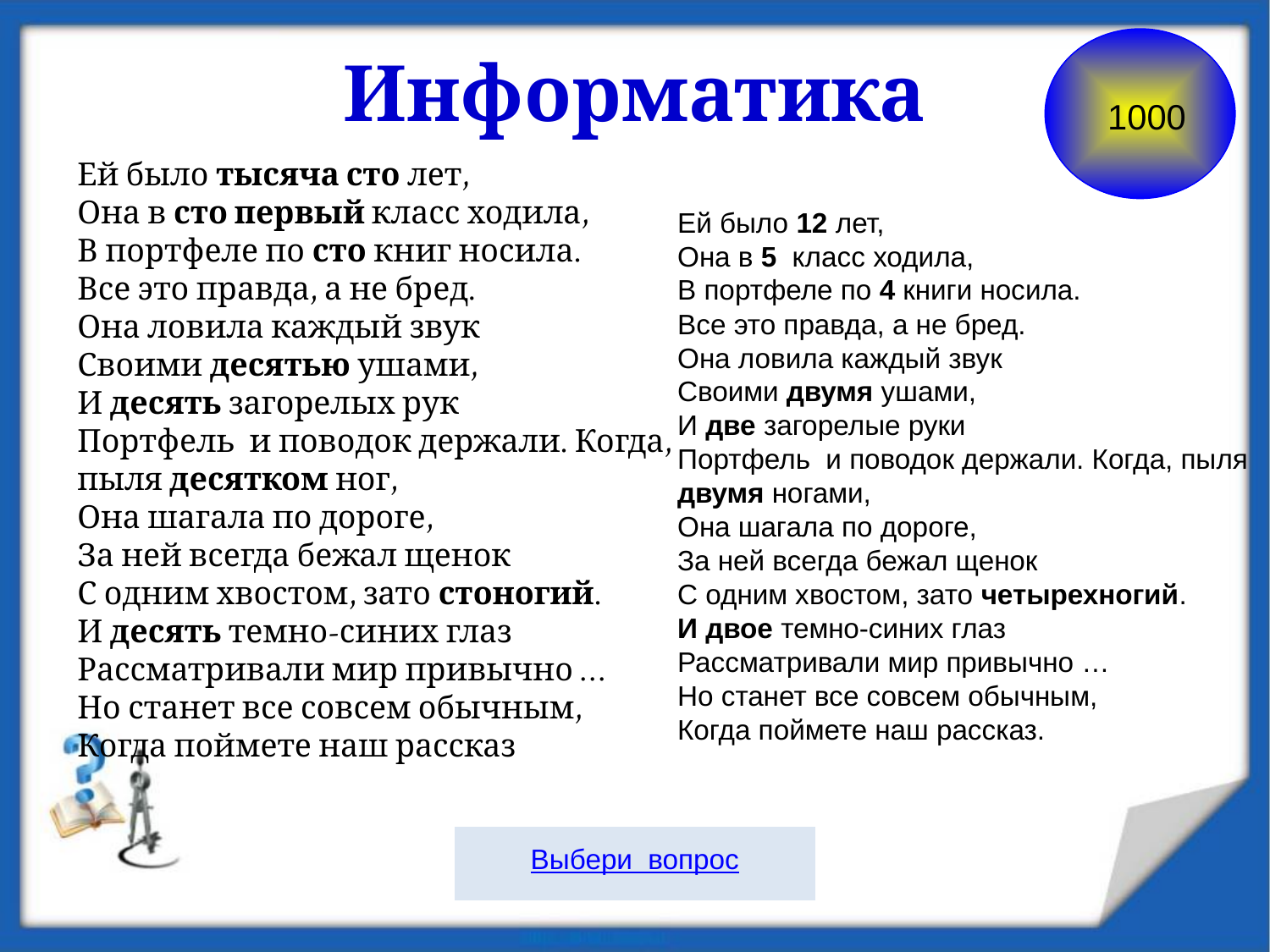

1000
Информатика
Ей было тысяча сто лет,
Она в сто первый класс ходила,
В портфеле по сто книг носила.
Все это правда, а не бред.  
Она ловила каждый звук
Своими десятью ушами,
И десять загорелых рук
Портфель  и поводок держали. Когда, пыля десятком ног,
Она шагала по дороге,
За ней всегда бежал щенок
С одним хвостом, зато стоногий.  
И десять темно-синих глаз
Рассматривали мир привычно …
Но станет все совсем обычным,
Когда поймете наш рассказ
Ей было 12 лет,
Она в 5  класс ходила,
В портфеле по 4 книги носила.
Все это правда, а не бред.  
Она ловила каждый звук
Своими двумя ушами,
И две загорелые руки
Портфель  и поводок держали. Когда, пыля двумя ногами,
Она шагала по дороге,
За ней всегда бежал щенок
С одним хвостом, зато четырехногий.   
И двое темно-синих глаз
Рассматривали мир привычно …
Но станет все совсем обычным,
Когда поймете наш рассказ.

Выбери  вопрос